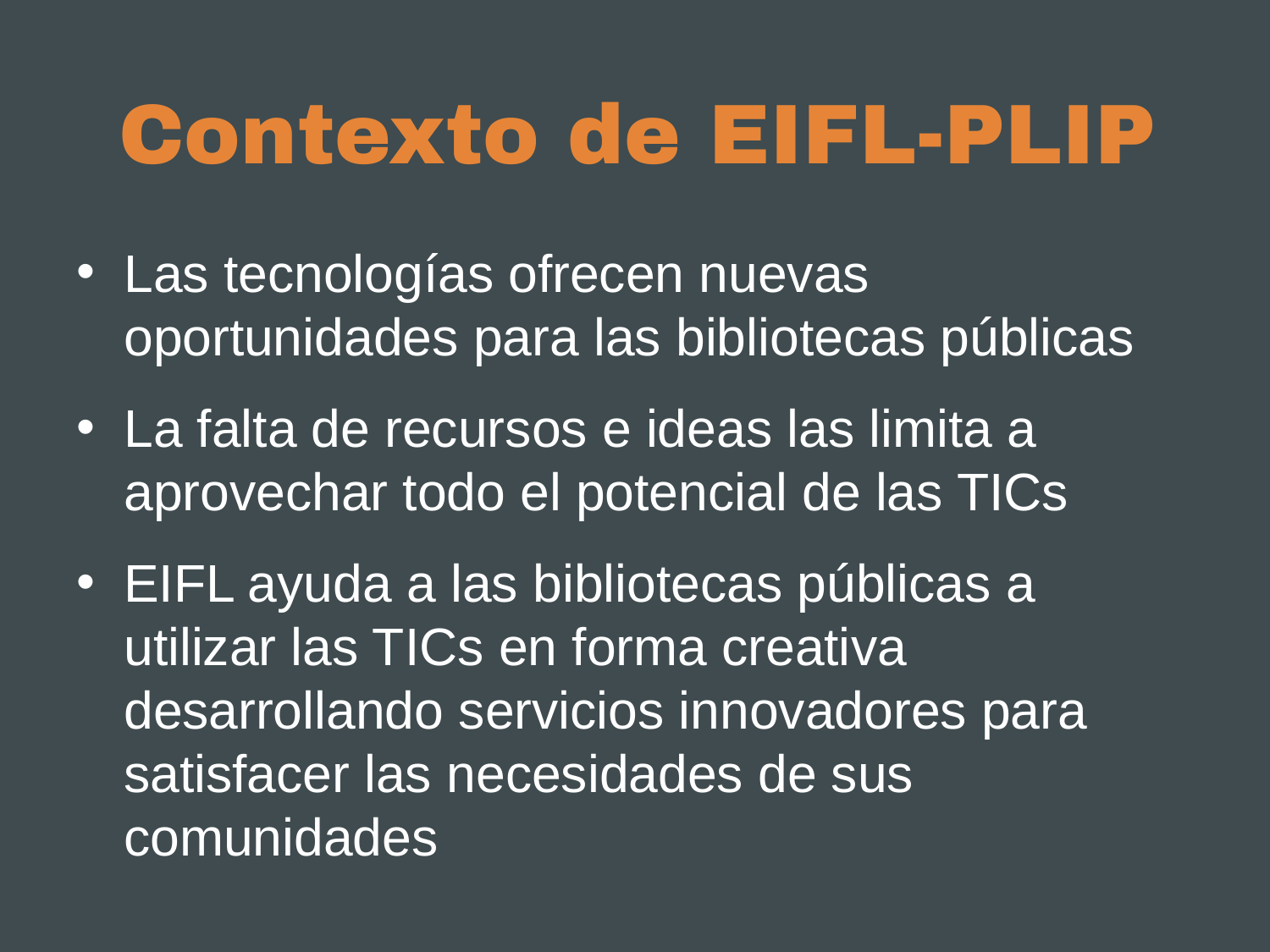

# Contexto de EIFL-PLIP
Las tecnologías ofrecen nuevas oportunidades para las bibliotecas públicas
La falta de recursos e ideas las limita a aprovechar todo el potencial de las TICs
EIFL ayuda a las bibliotecas públicas a utilizar las TICs en forma creativa desarrollando servicios innovadores para satisfacer las necesidades de sus comunidades